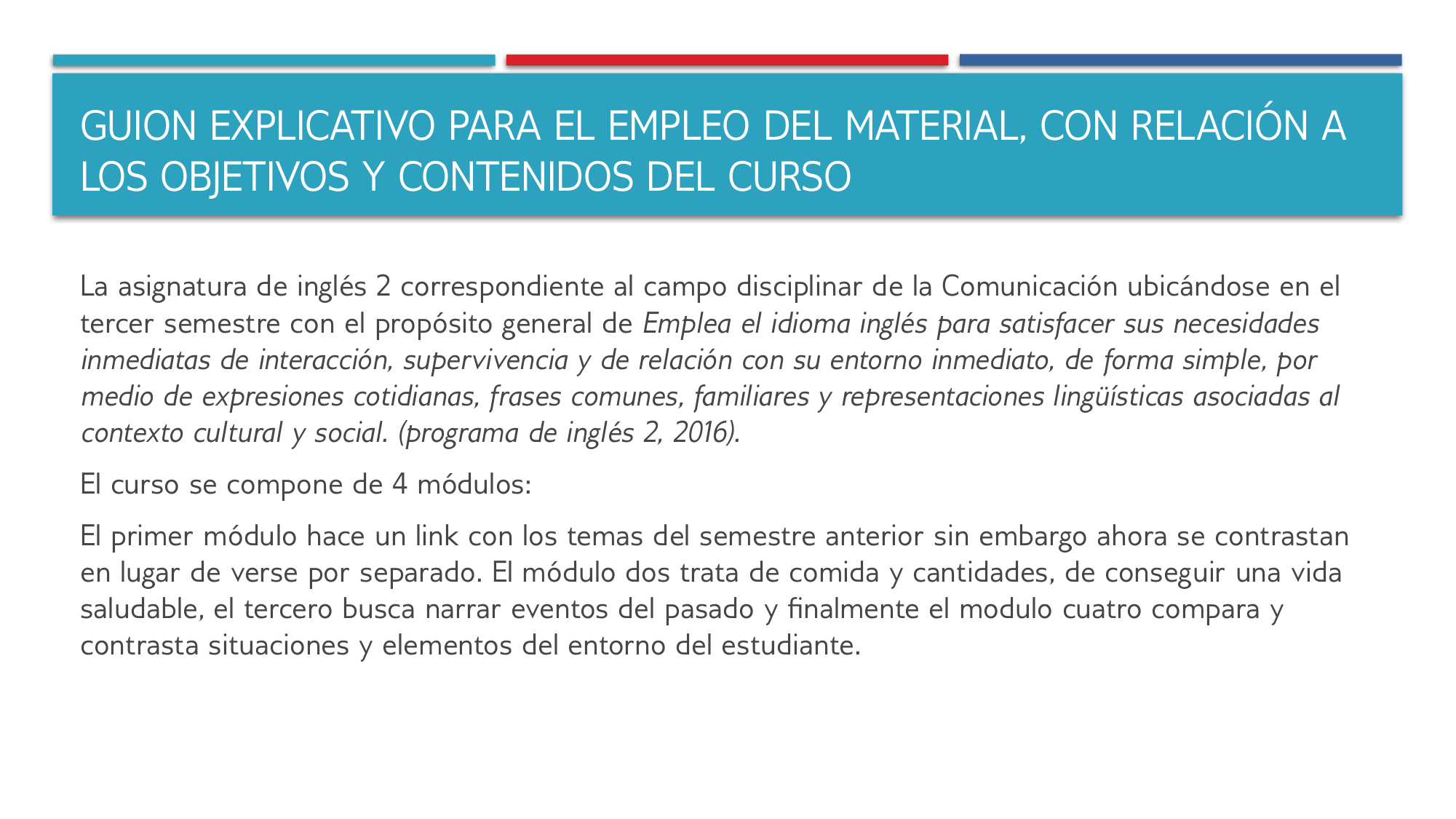

# Guion explicativo para el empleo del material, con relación a los objetivos y contenidos del curso
La asignatura de inglés 2 correspondiente al campo disciplinar de la Comunicación ubicándose en el tercer semestre con el propósito general de Emplea el idioma inglés para satisfacer sus necesidades inmediatas de interacción, supervivencia y de relación con su entorno inmediato, de forma simple, por medio de expresiones cotidianas, frases comunes, familiares y representaciones lingüísticas asociadas al contexto cultural y social. (programa de inglés 2, 2016).
El curso se compone de 4 módulos:
El primer módulo hace un link con los temas del semestre anterior sin embargo ahora se contrastan en lugar de verse por separado. El módulo dos trata de comida y cantidades, de conseguir una vida saludable, el tercero busca narrar eventos del pasado y finalmente el modulo cuatro compara y contrasta situaciones y elementos del entorno del estudiante.